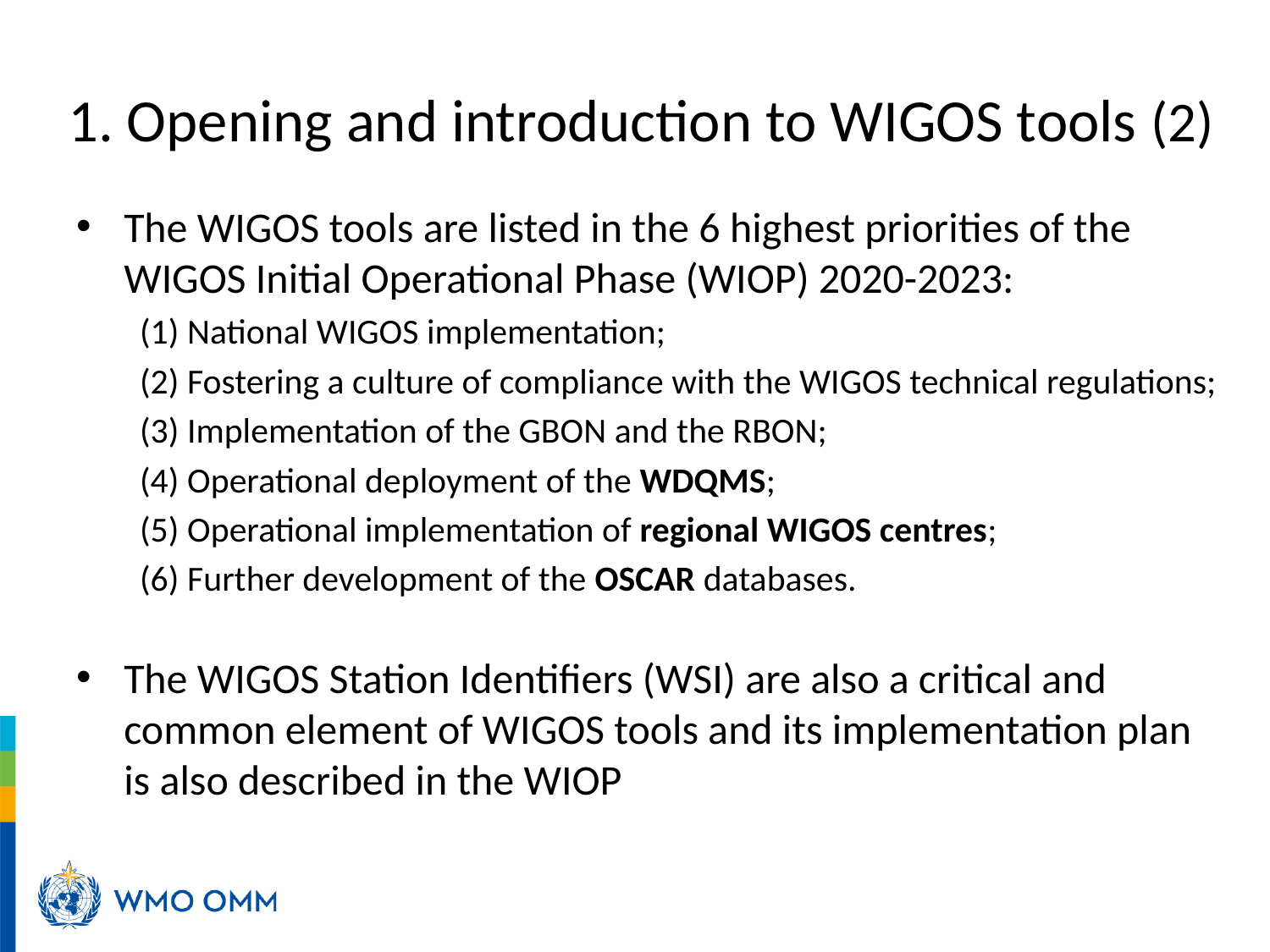

# 1. Opening and introduction to WIGOS tools (2)
The WIGOS tools are listed in the 6 highest priorities of the WIGOS Initial Operational Phase (WIOP) 2020-2023:
(1) National WIGOS implementation;
(2) Fostering a culture of compliance with the WIGOS technical regulations;
(3) Implementation of the GBON and the RBON;
(4) Operational deployment of the WDQMS;
(5) Operational implementation of regional WIGOS centres;
(6) Further development of the OSCAR databases.

The WIGOS Station Identifiers (WSI) are also a critical and common element of WIGOS tools and its implementation plan is also described in the WIOP